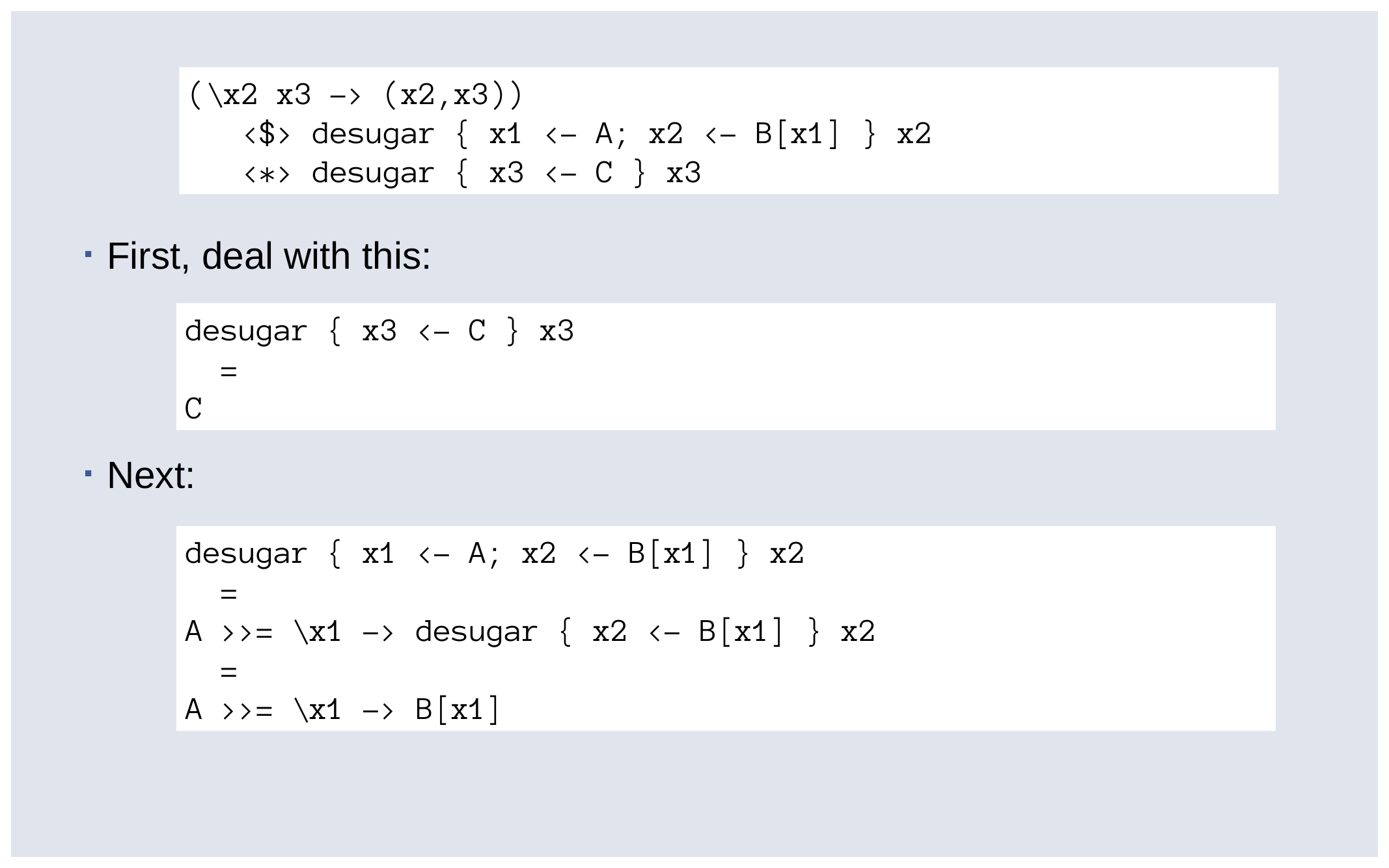

(\x2 x3 -> (x2,x3))
   <$> desugar { x1 <- A; x2 <- B[x1] } x2
   <*> desugar { x3 <- C } x3
#
First, deal with this:

Next:
desugar { x3 <- C } x3
  =
C
desugar { x1 <- A; x2 <- B[x1] } x2
  =
A >>= \x1 -> desugar { x2 <- B[x1] } x2
  =
A >>= \x1 -> B[x1]